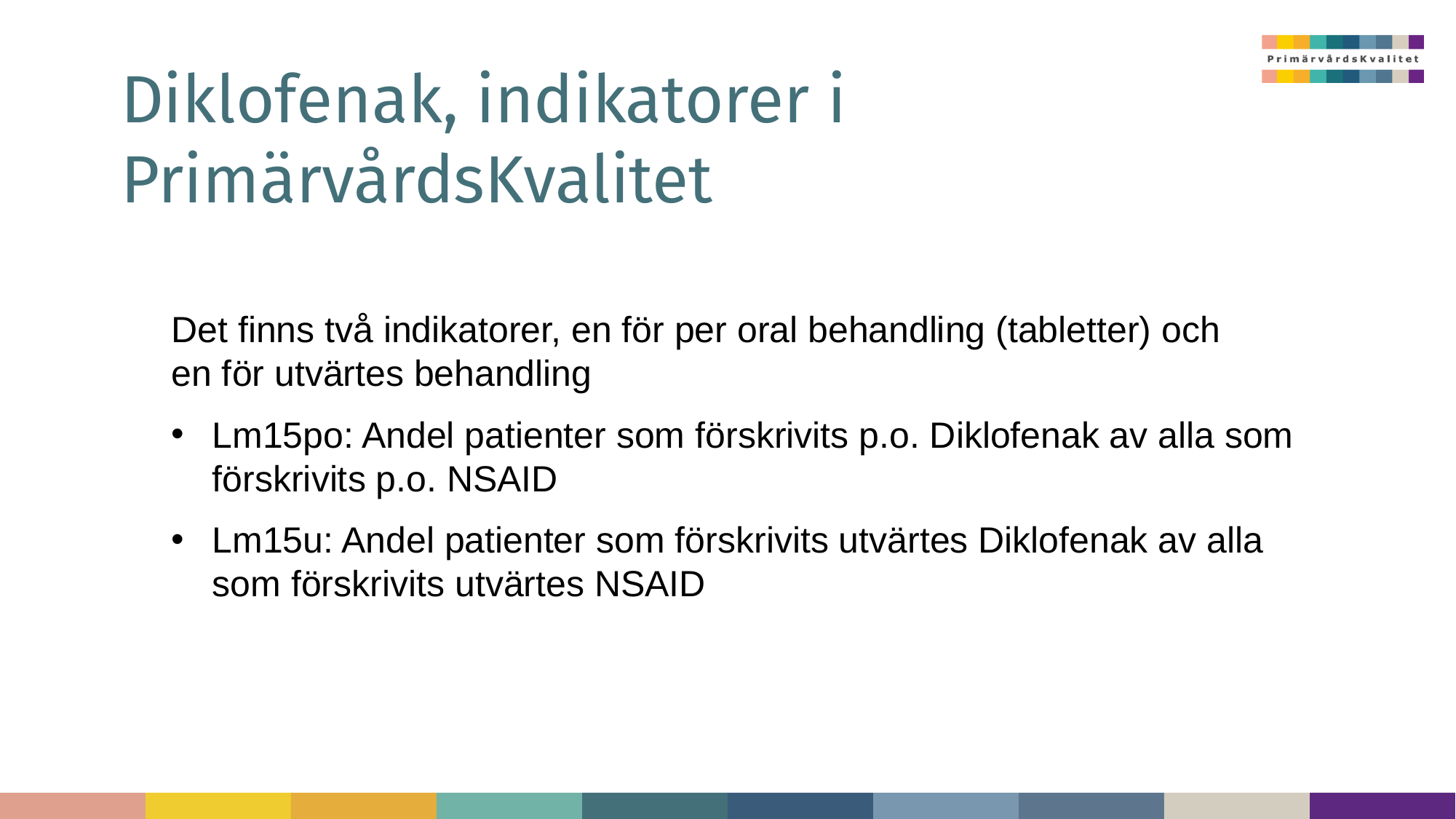

# Diklofenak, indikatorer i PrimärvårdsKvalitet
Det finns två indikatorer, en för per oral behandling (tabletter) och
en för utvärtes behandling
Lm15po: Andel patienter som förskrivits p.o. Diklofenak av alla som förskrivits p.o. NSAID
Lm15u: Andel patienter som förskrivits utvärtes Diklofenak av alla som förskrivits utvärtes NSAID